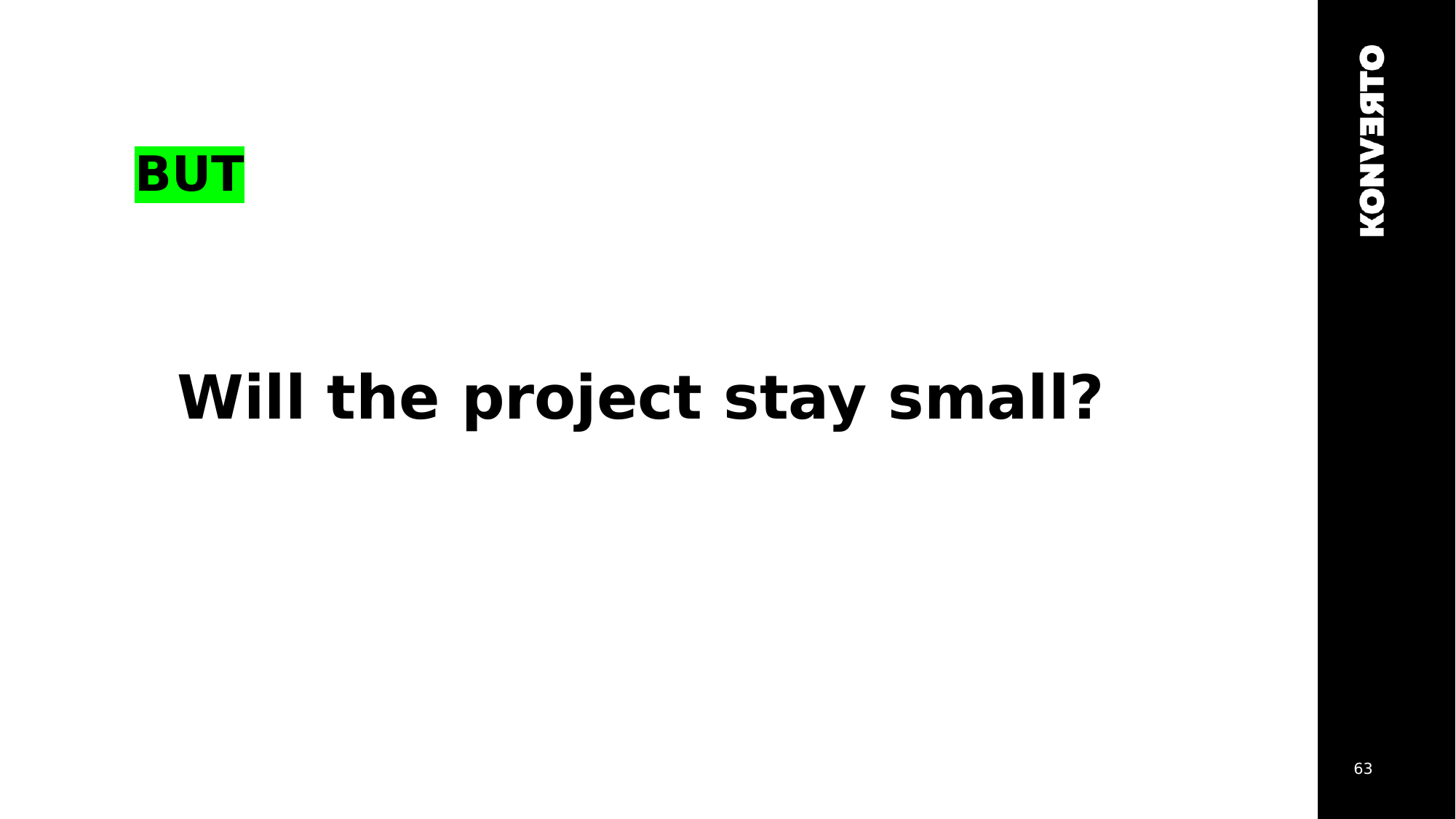

# BUT

Will the project stay small?